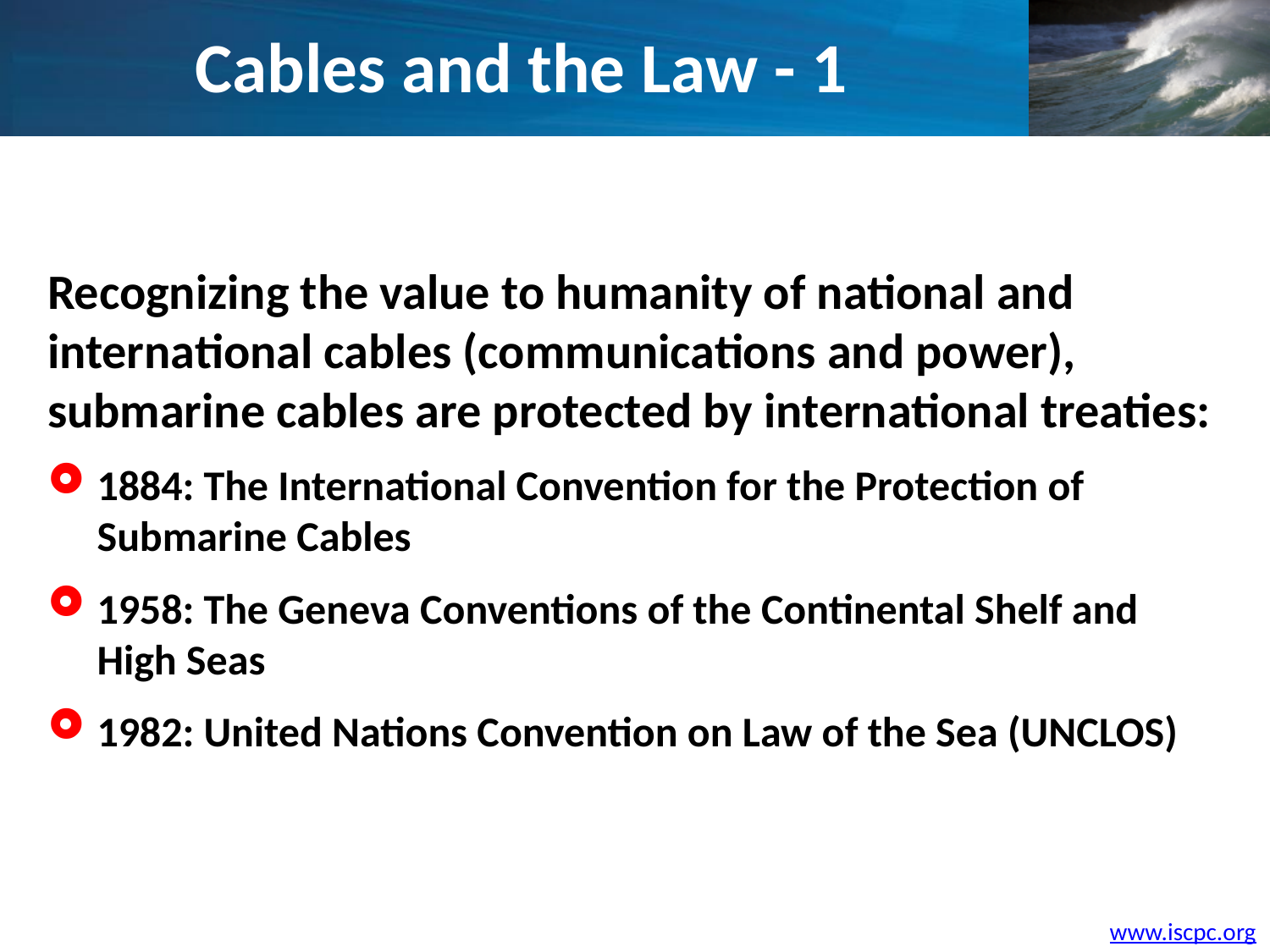

Cables and the Law - 1
Recognizing the value to humanity of national and international cables (communications and power), submarine cables are protected by international treaties:
1884: The International Convention for the Protection of Submarine Cables
1958: The Geneva Conventions of the Continental Shelf and High Seas
1982: United Nations Convention on Law of the Sea (UNCLOS)